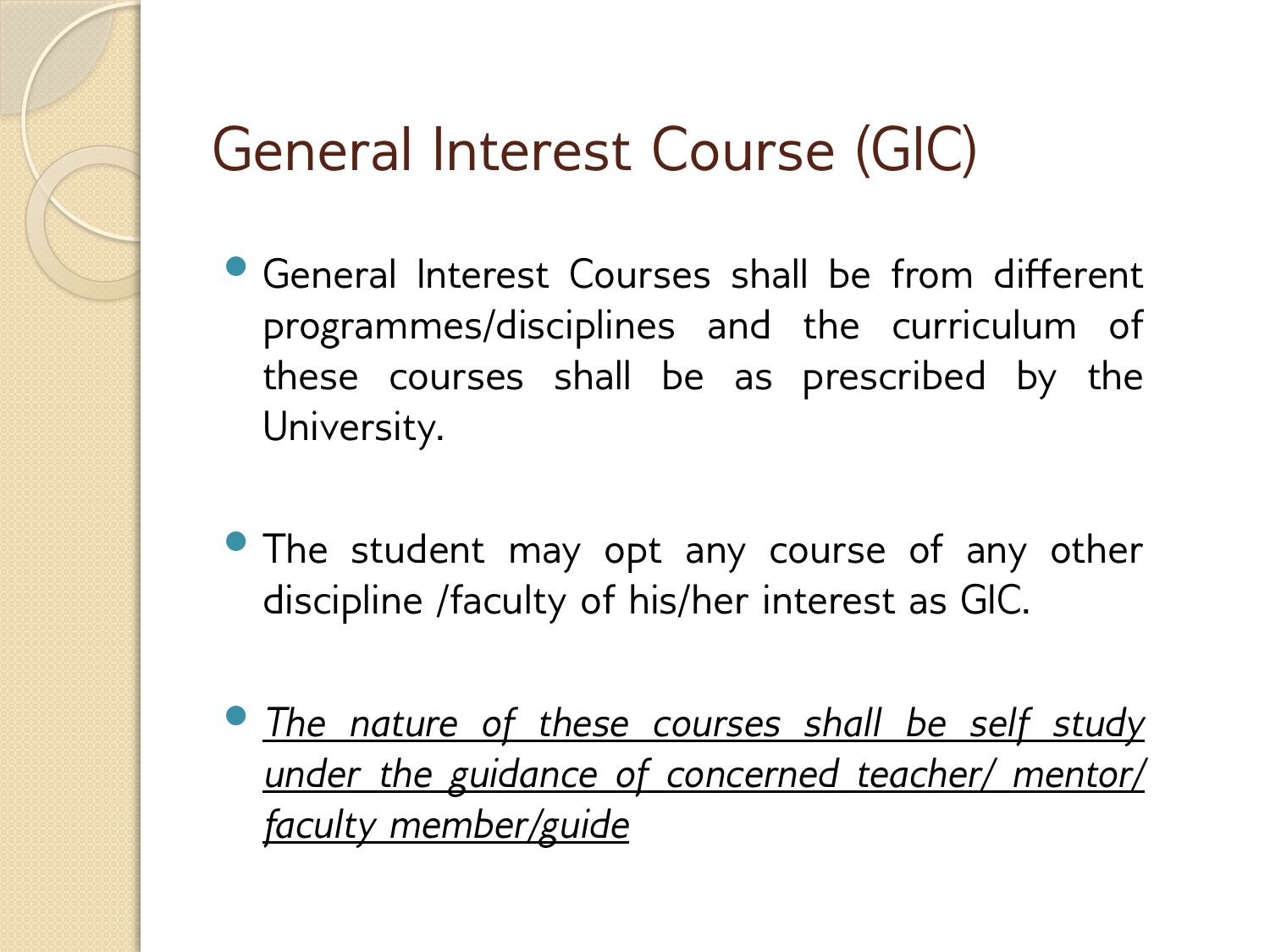

# General Interest Course (GIC)
General Interest Courses shall be from different programmes/disciplines and the curriculum of these courses shall be as prescribed by the University.

The student may opt any course of any other discipline /faculty of his/her interest as GIC.

The nature of these courses shall be self study under the guidance of concerned teacher/ mentor/ faculty member/guide